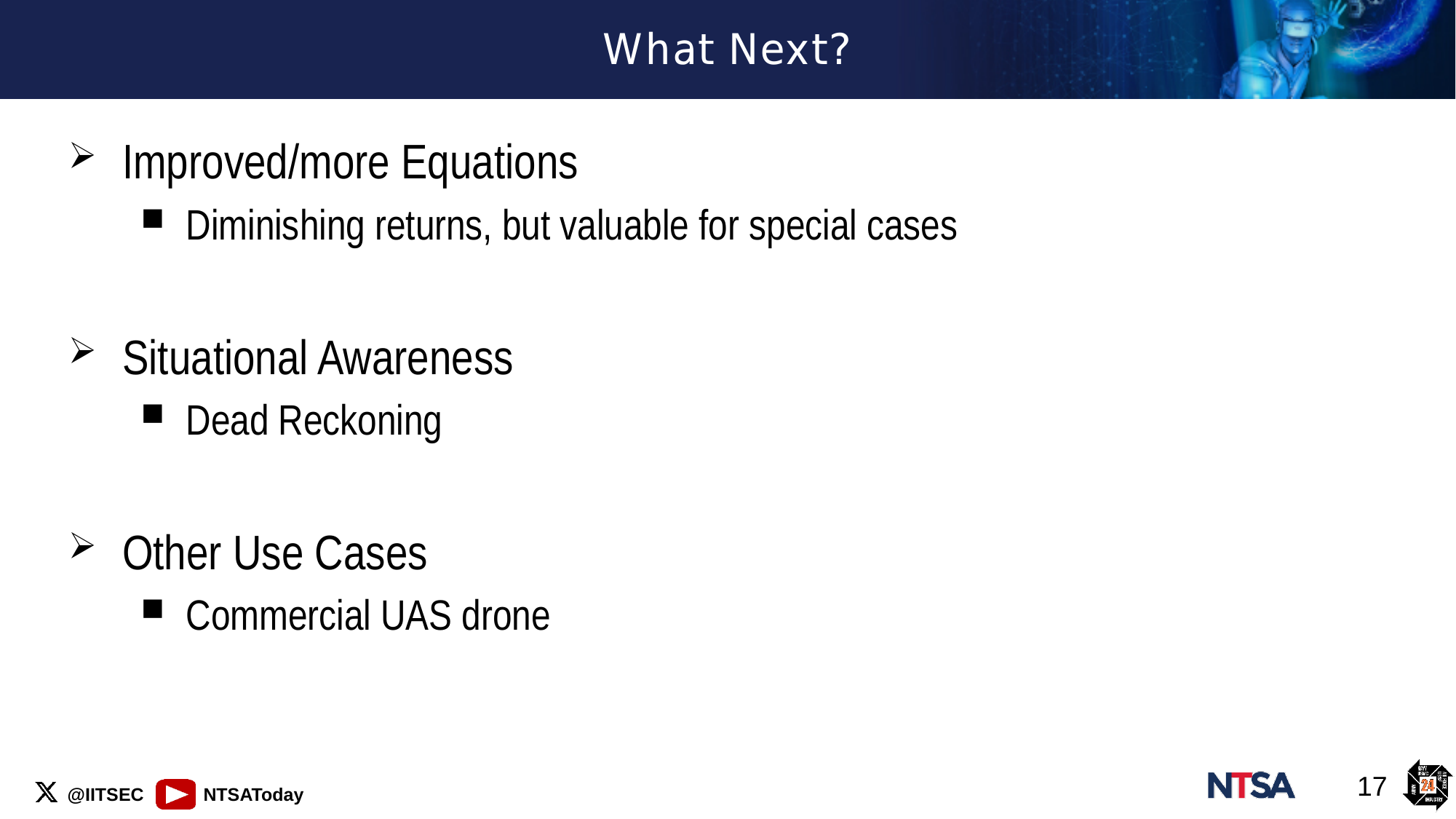

# What Next?
Improved/more Equations
Diminishing returns, but valuable for special cases

Situational Awareness
Dead Reckoning

Other Use Cases
Commercial UAS drone
17